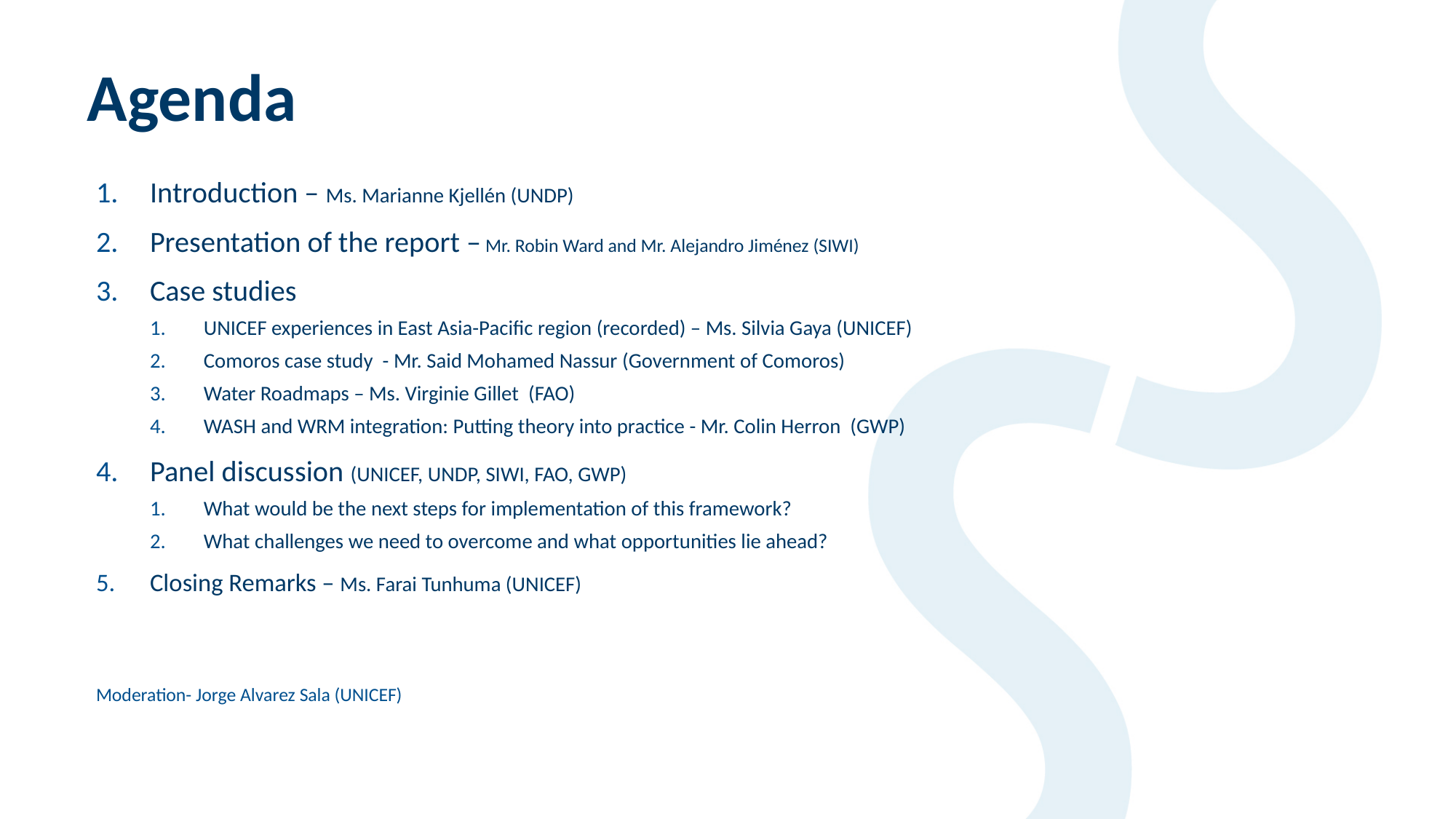

# Agenda
Introduction – Ms. Marianne Kjellén (UNDP)
Presentation of the report – Mr. Robin Ward and Mr. Alejandro Jiménez (SIWI)
Case studies
UNICEF experiences in East Asia-Pacific region (recorded) – Ms. Silvia Gaya (UNICEF)
Comoros case study  - Mr. Said Mohamed Nassur (Government of Comoros)
Water Roadmaps – Ms. Virginie Gillet  (FAO)
WASH and WRM integration: Putting theory into practice - Mr. Colin Herron  (GWP)
Panel discussion (UNICEF, UNDP, SIWI, FAO, GWP)
What would be the next steps for implementation of this framework?
What challenges we need to overcome and what opportunities lie ahead?
Closing Remarks – Ms. Farai Tunhuma (UNICEF)

Moderation- Jorge Alvarez Sala (UNICEF)